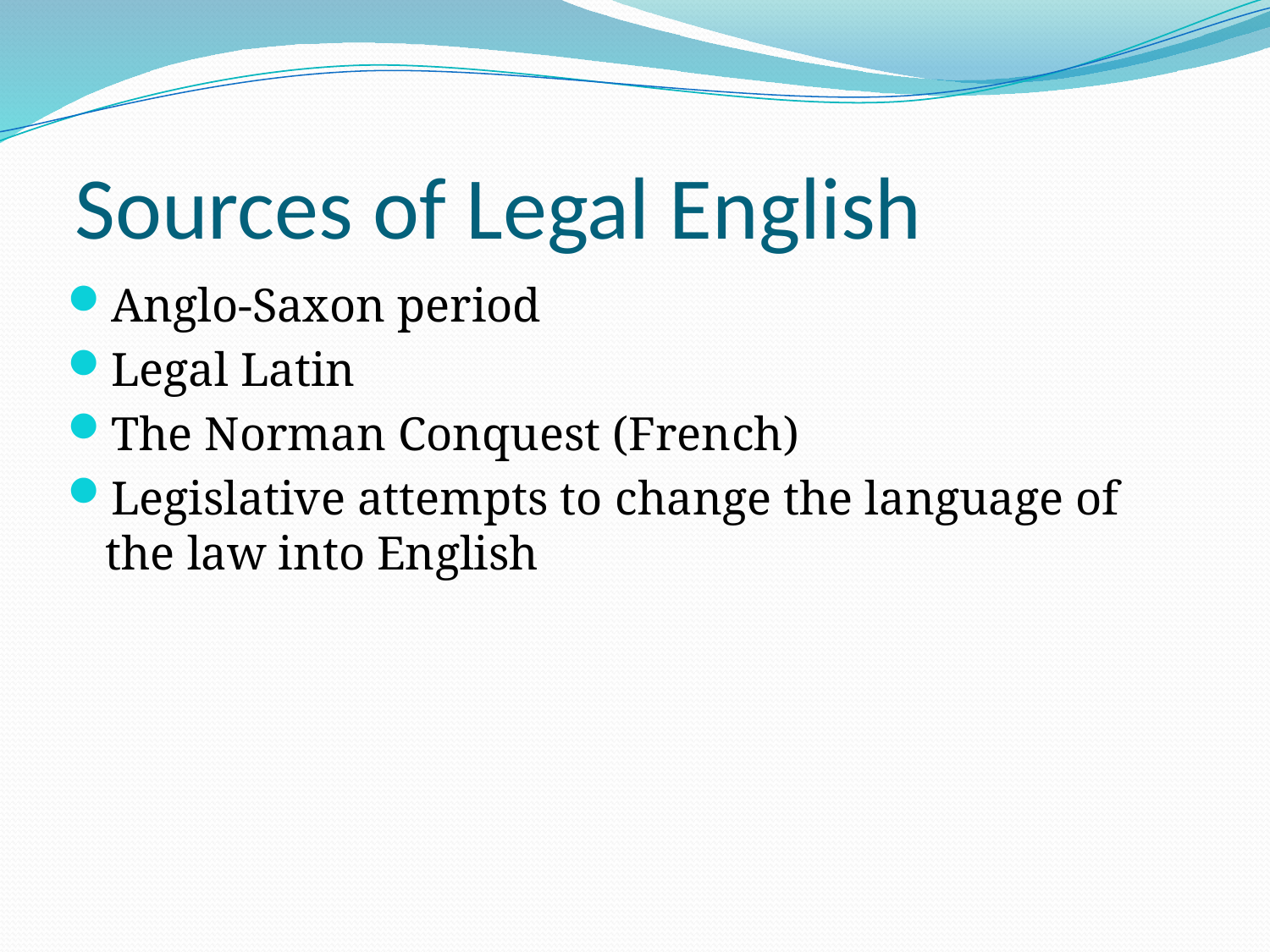

# Sources of Legal English

Anglo-Saxon period
Legal Latin
The Norman Conquest (French)
Legislative attempts to change the language of the law into English